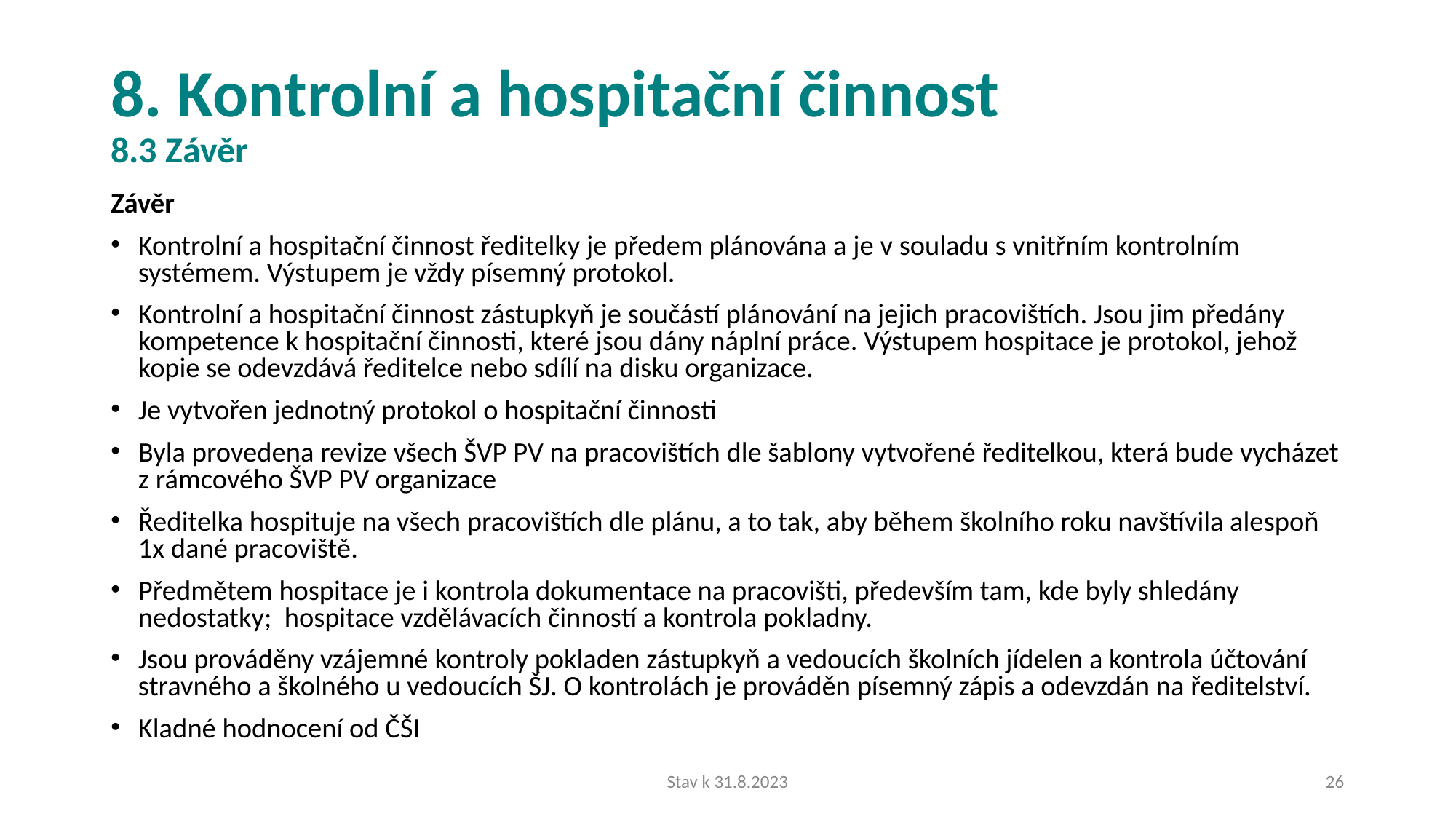

# 8. Kontrolní a hospitační činnost 8.3 Závěr
Závěr
Kontrolní a hospitační činnost ředitelky je předem plánována a je v souladu s vnitřním kontrolním systémem. Výstupem je vždy písemný protokol.
Kontrolní a hospitační činnost zástupkyň je součástí plánování na jejich pracovištích. Jsou jim předány kompetence k hospitační činnosti, které jsou dány náplní práce. Výstupem hospitace je protokol, jehož kopie se odevzdává ředitelce nebo sdílí na disku organizace.
Je vytvořen jednotný protokol o hospitační činnosti
Byla provedena revize všech ŠVP PV na pracovištích dle šablony vytvořené ředitelkou, která bude vycházet z rámcového ŠVP PV organizace
Ředitelka hospituje na všech pracovištích dle plánu, a to tak, aby během školního roku navštívila alespoň 1x dané pracoviště.
Předmětem hospitace je i kontrola dokumentace na pracovišti, především tam, kde byly shledány nedostatky;  hospitace vzdělávacích činností a kontrola pokladny.
Jsou prováděny vzájemné kontroly pokladen zástupkyň a vedoucích školních jídelen a kontrola účtování stravného a školného u vedoucích ŠJ. O kontrolách je prováděn písemný zápis a odevzdán na ředitelství.
Kladné hodnocení od ČŠI

Stav k 31.8.2023
26